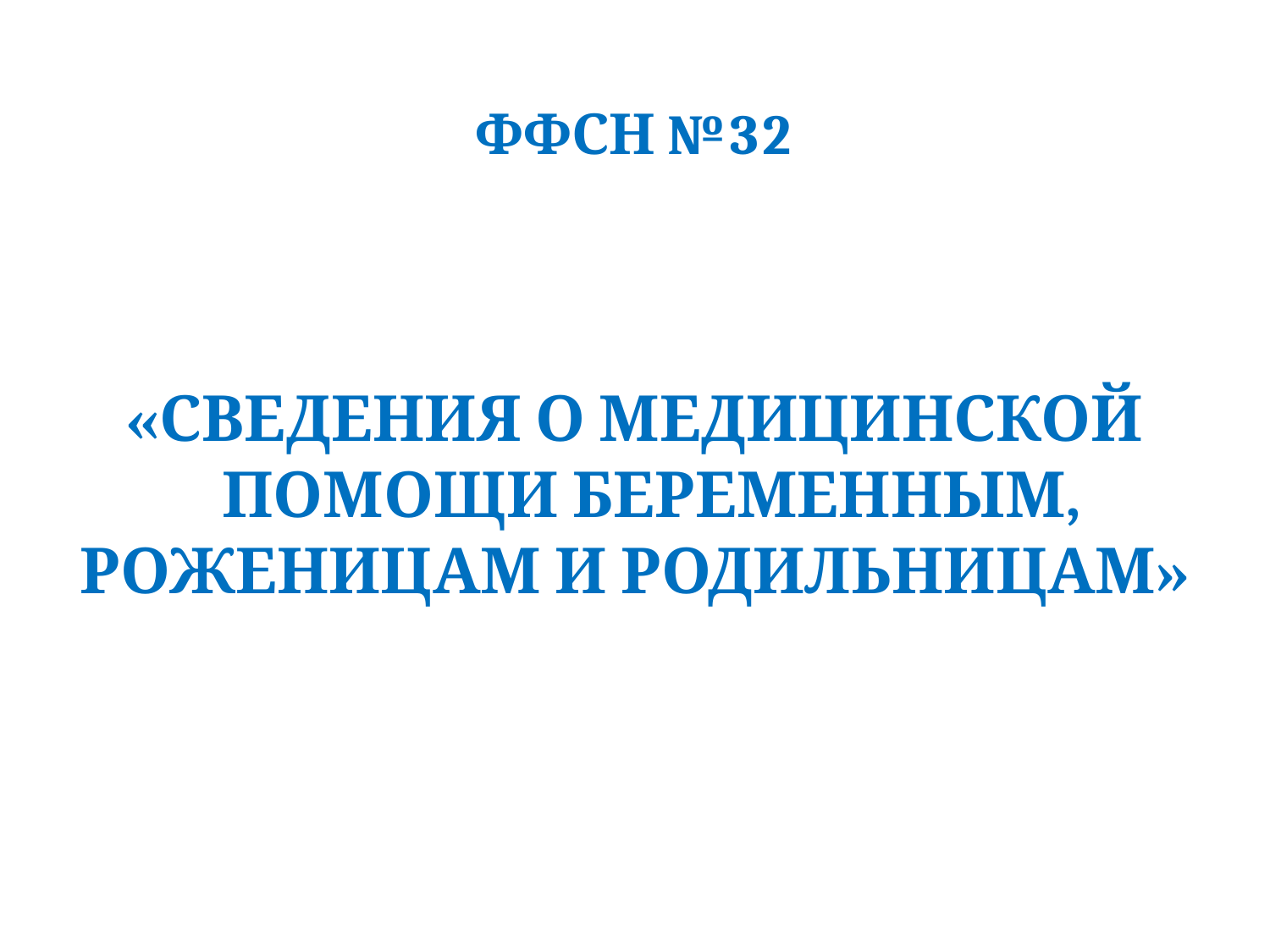

# ФФСН №32

«СВЕДЕНИЯ О МЕДИЦИНСКОЙ ПОМОЩИ БЕРЕМЕННЫМ,
РОЖЕНИЦАМ И РОДИЛЬНИЦАМ»